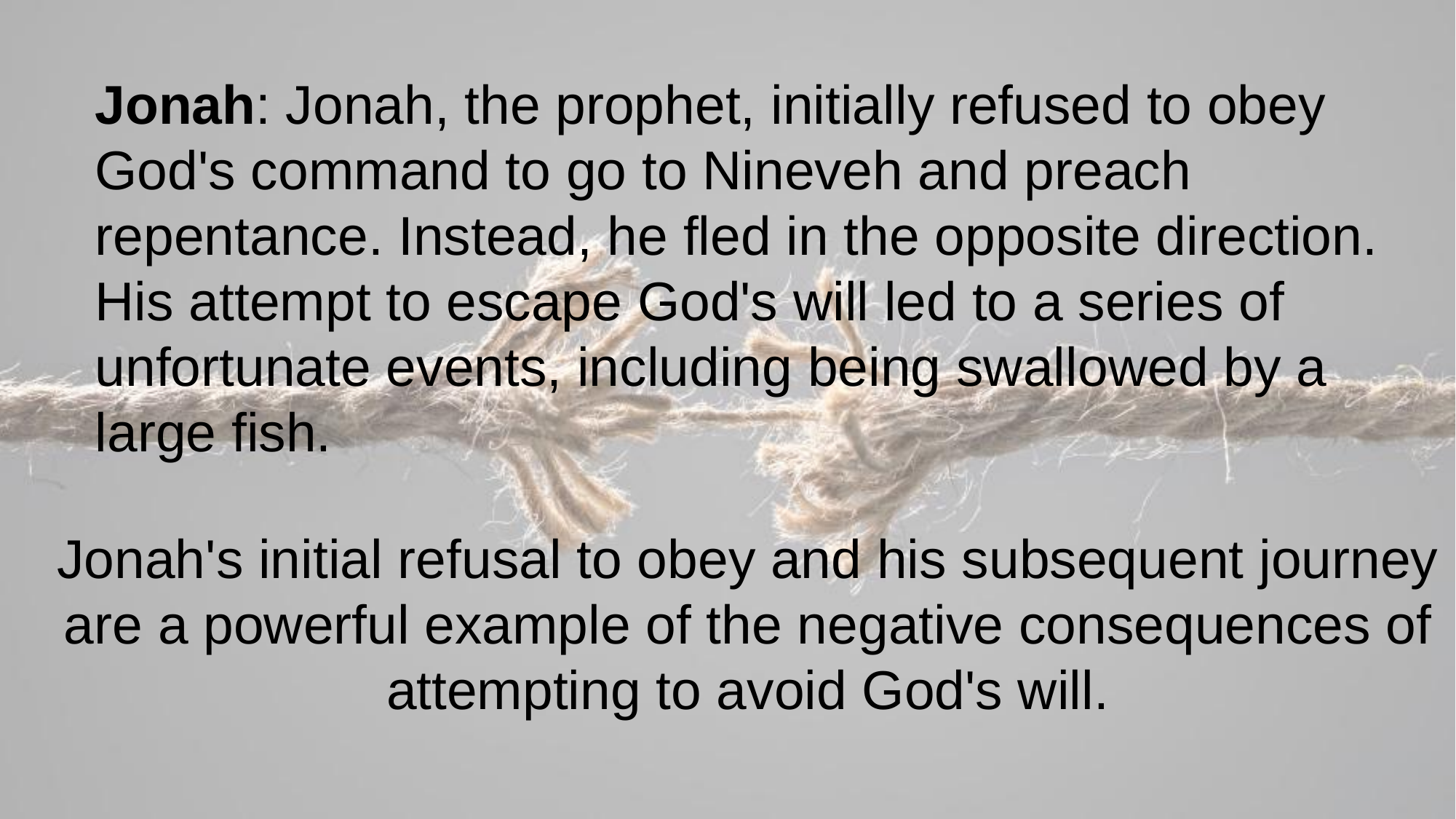

Jonah: Jonah, the prophet, initially refused to obey God's command to go to Nineveh and preach repentance. Instead, he fled in the opposite direction. His attempt to escape God's will led to a series of unfortunate events, including being swallowed by a large fish.
Jonah's initial refusal to obey and his subsequent journey are a powerful example of the negative consequences of attempting to avoid God's will.